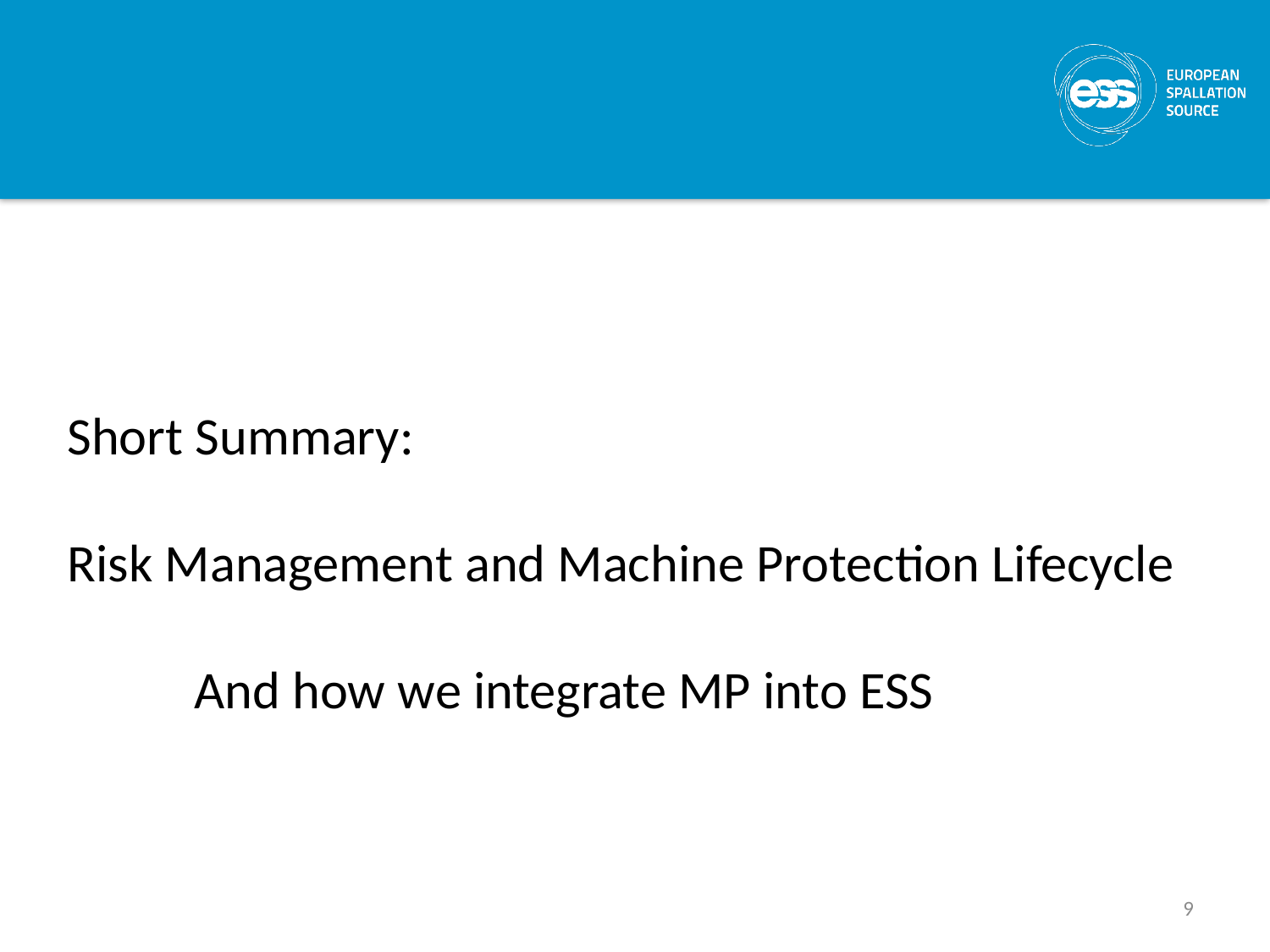

Short Summary:

Risk Management and Machine Protection Lifecycle

	And how we integrate MP into ESS
9